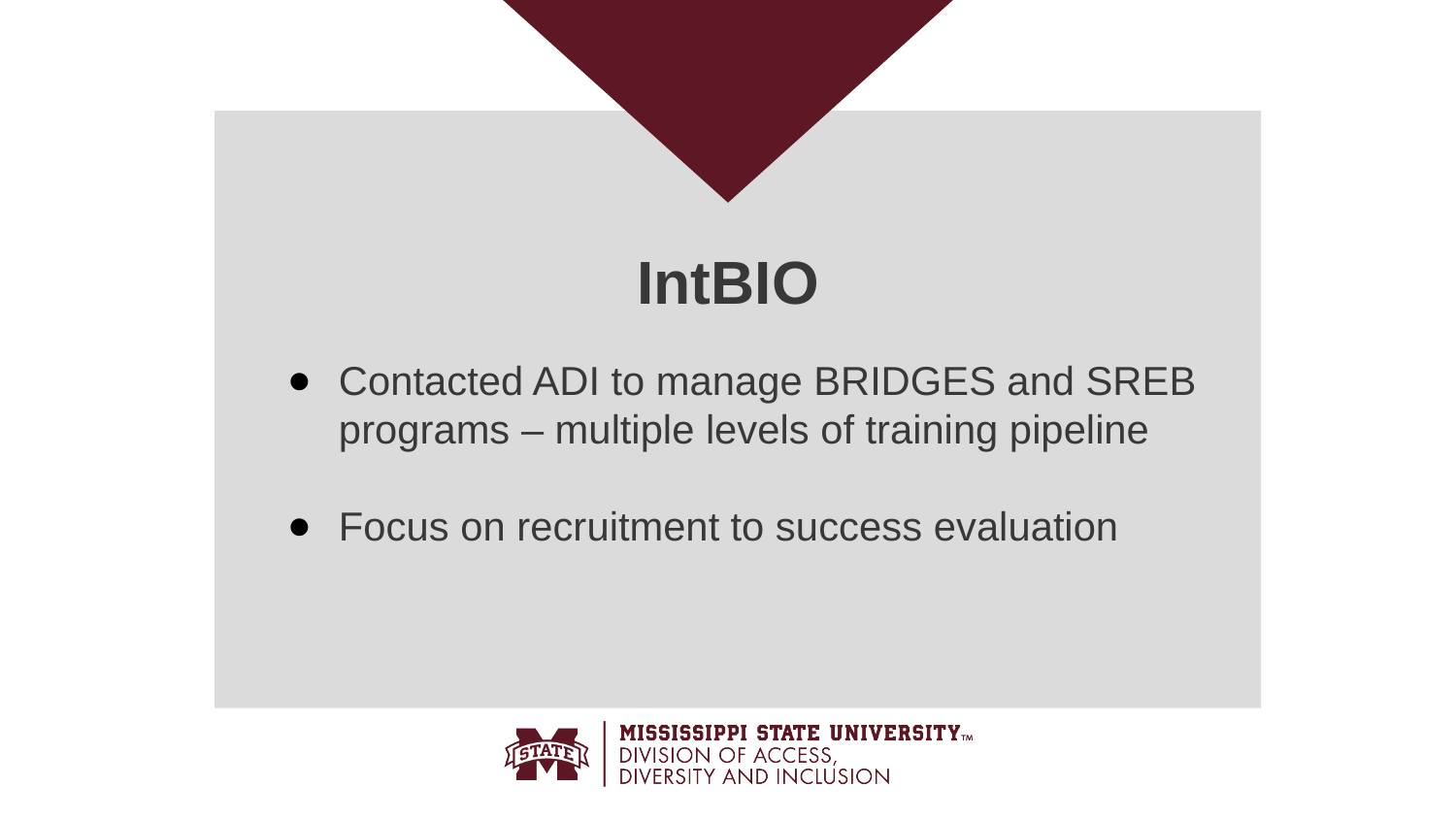

# IntBIO
Contacted ADI to manage BRIDGES and SREB programs – multiple levels of training pipeline

Focus on recruitment to success evaluation